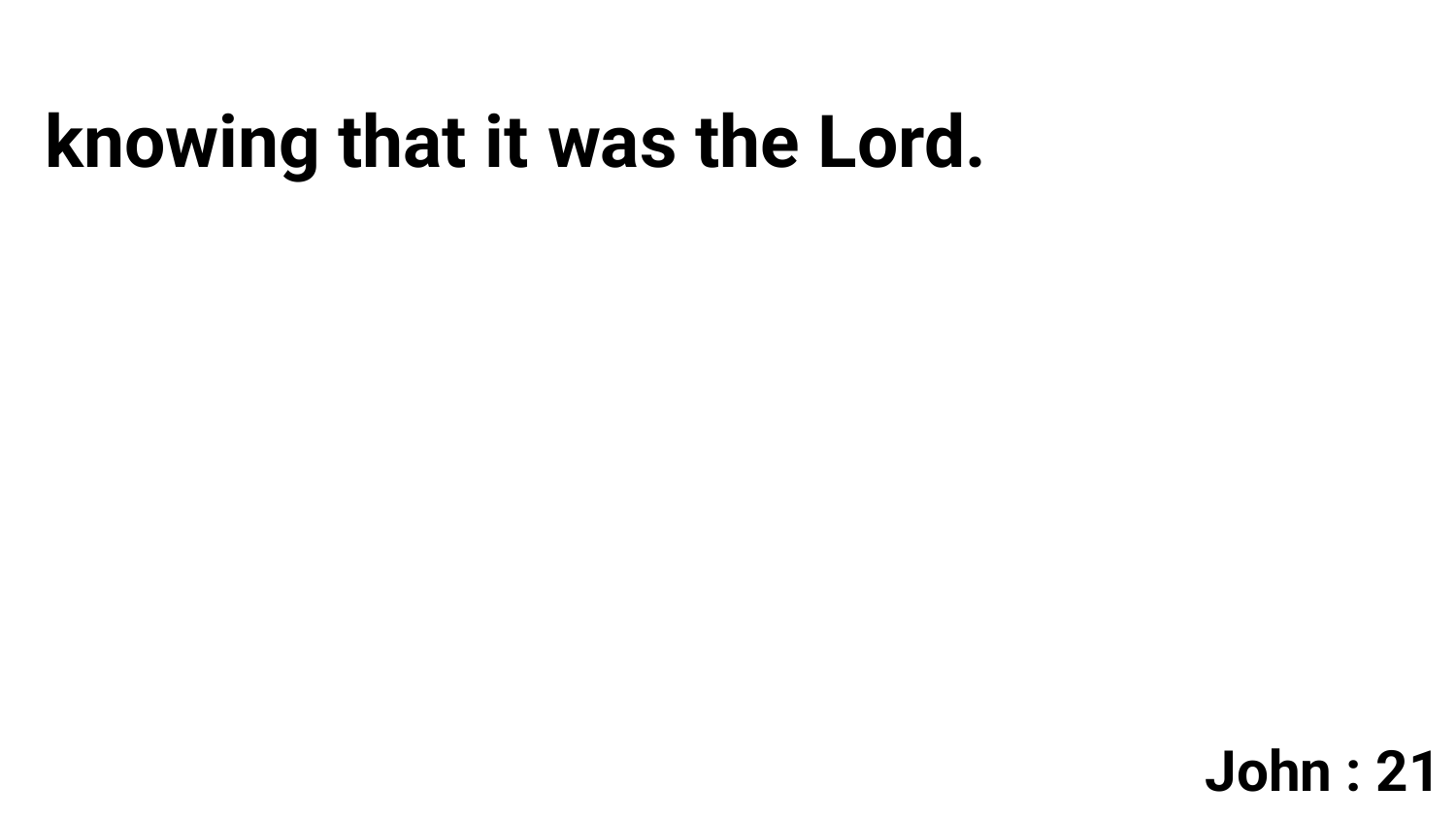

knowing that it was the Lord.
John : 21